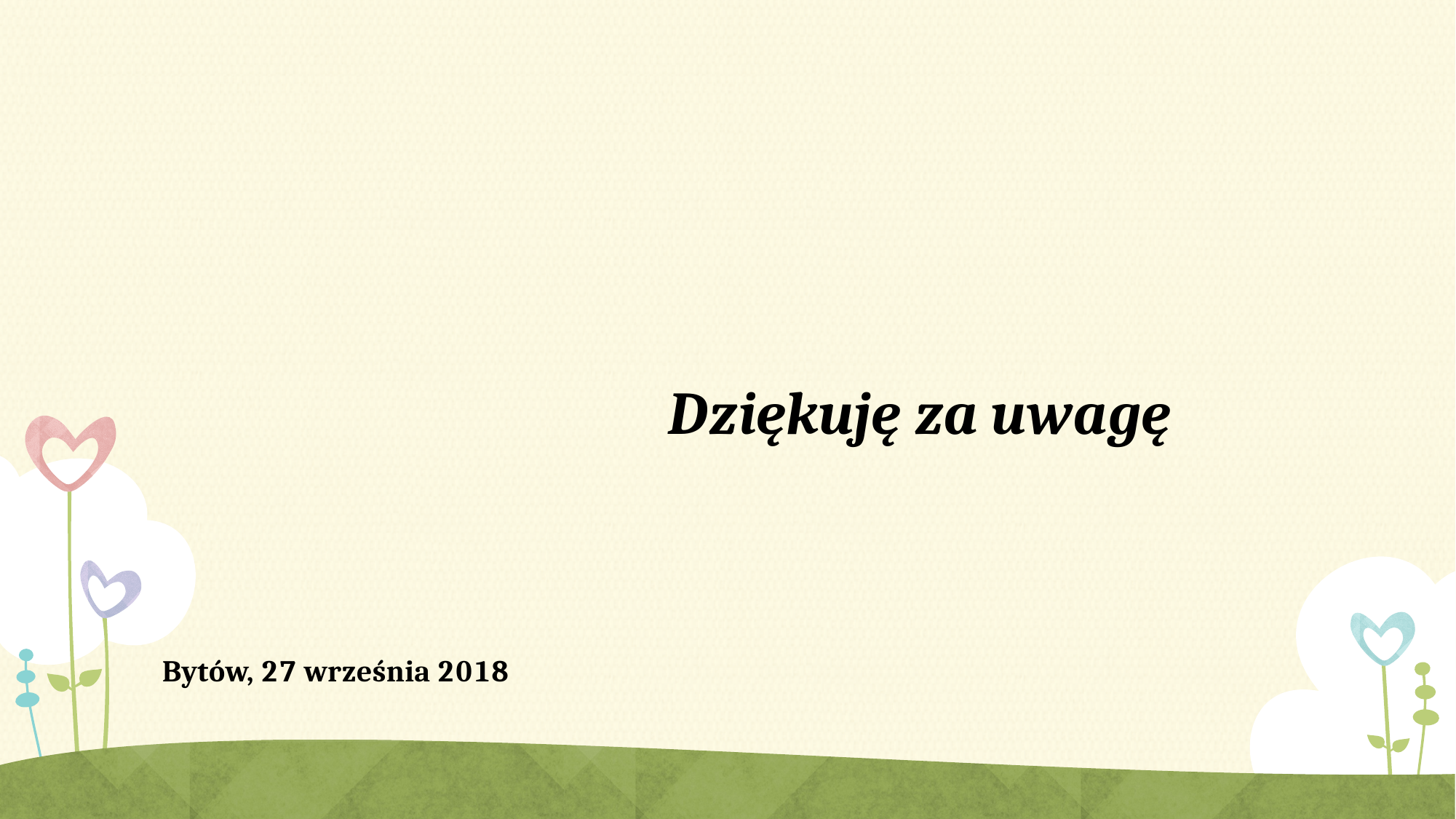

# Dziękuję za uwagę
Bytów, 27 września 2018